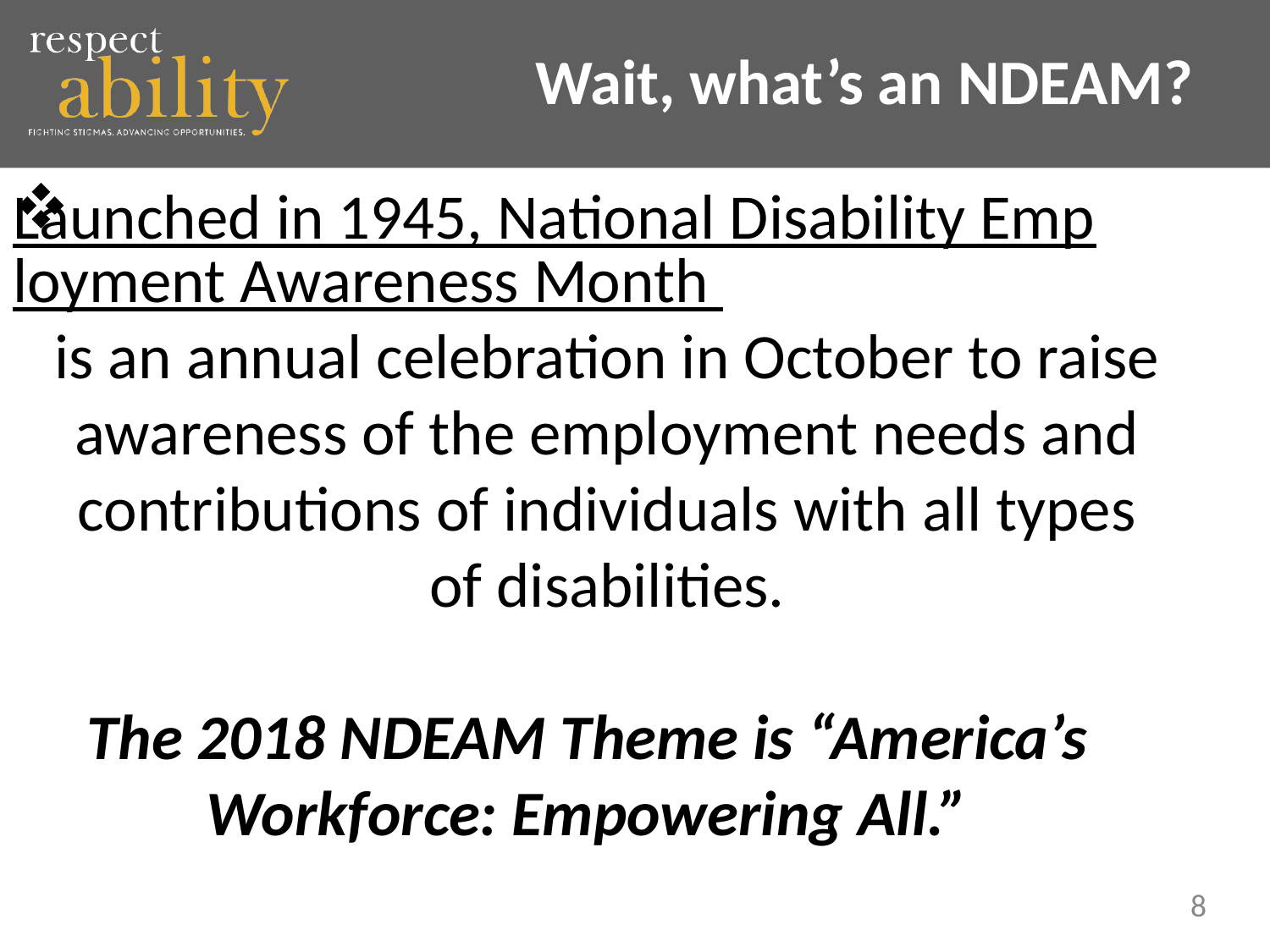

# Wait, what’s an NDEAM?
Launched in 1945, National Disability Employment Awareness Month is an annual celebration in October to raise awareness of the employment needs and contributions of individuals with all types of disabilities.

The 2018 NDEAM Theme is “America’s Workforce: Empowering All.”

8